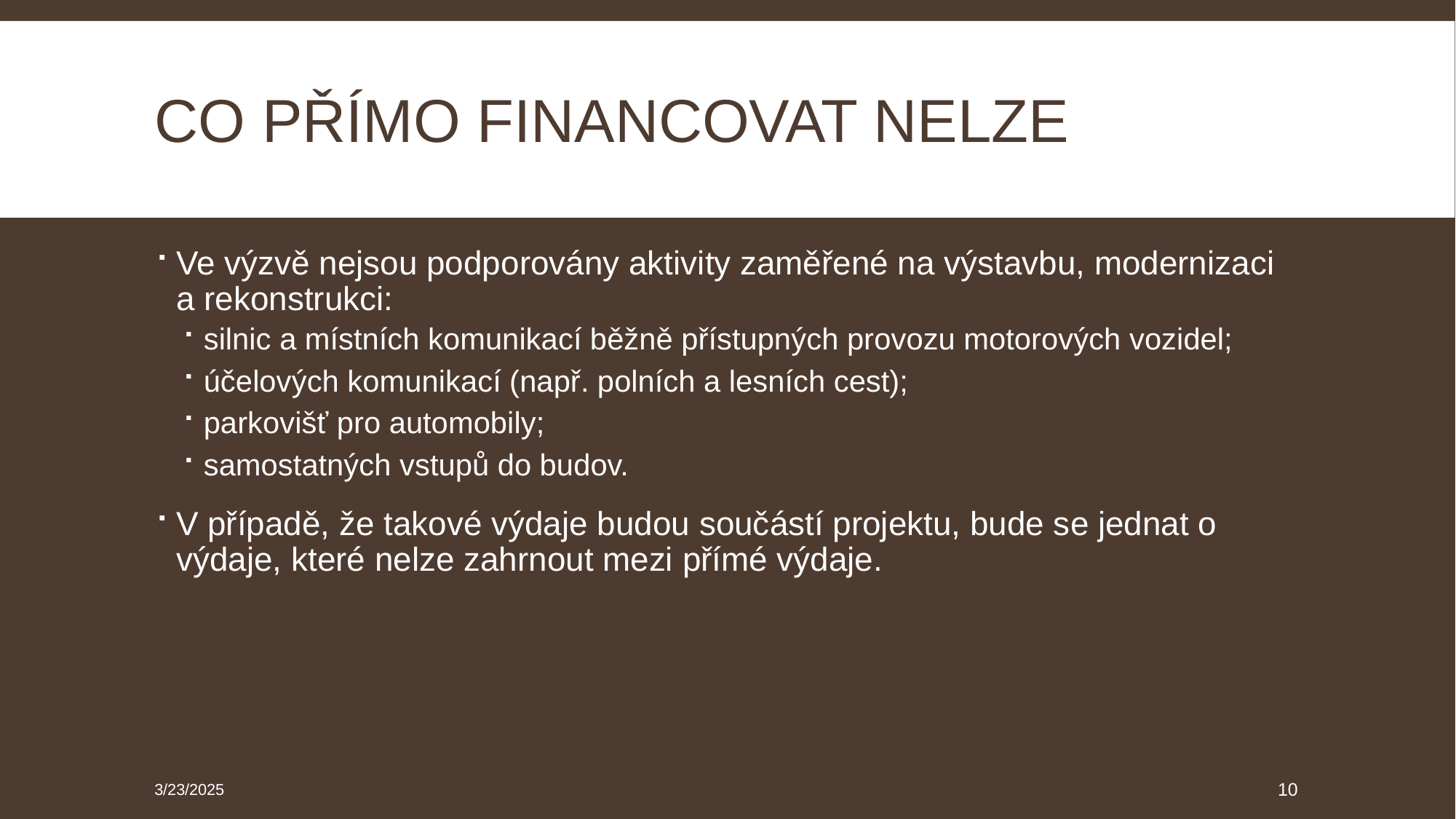

# co přímo financovat nelze
Ve výzvě nejsou podporovány aktivity zaměřené na výstavbu, modernizaci a rekonstrukci:
silnic a místních komunikací běžně přístupných provozu motorových vozidel;
účelových komunikací (např. polních a lesních cest);
parkovišť pro automobily;
samostatných vstupů do budov.
V případě, že takové výdaje budou součástí projektu, bude se jednat o výdaje, které nelze zahrnout mezi přímé výdaje.
3/23/2025
10